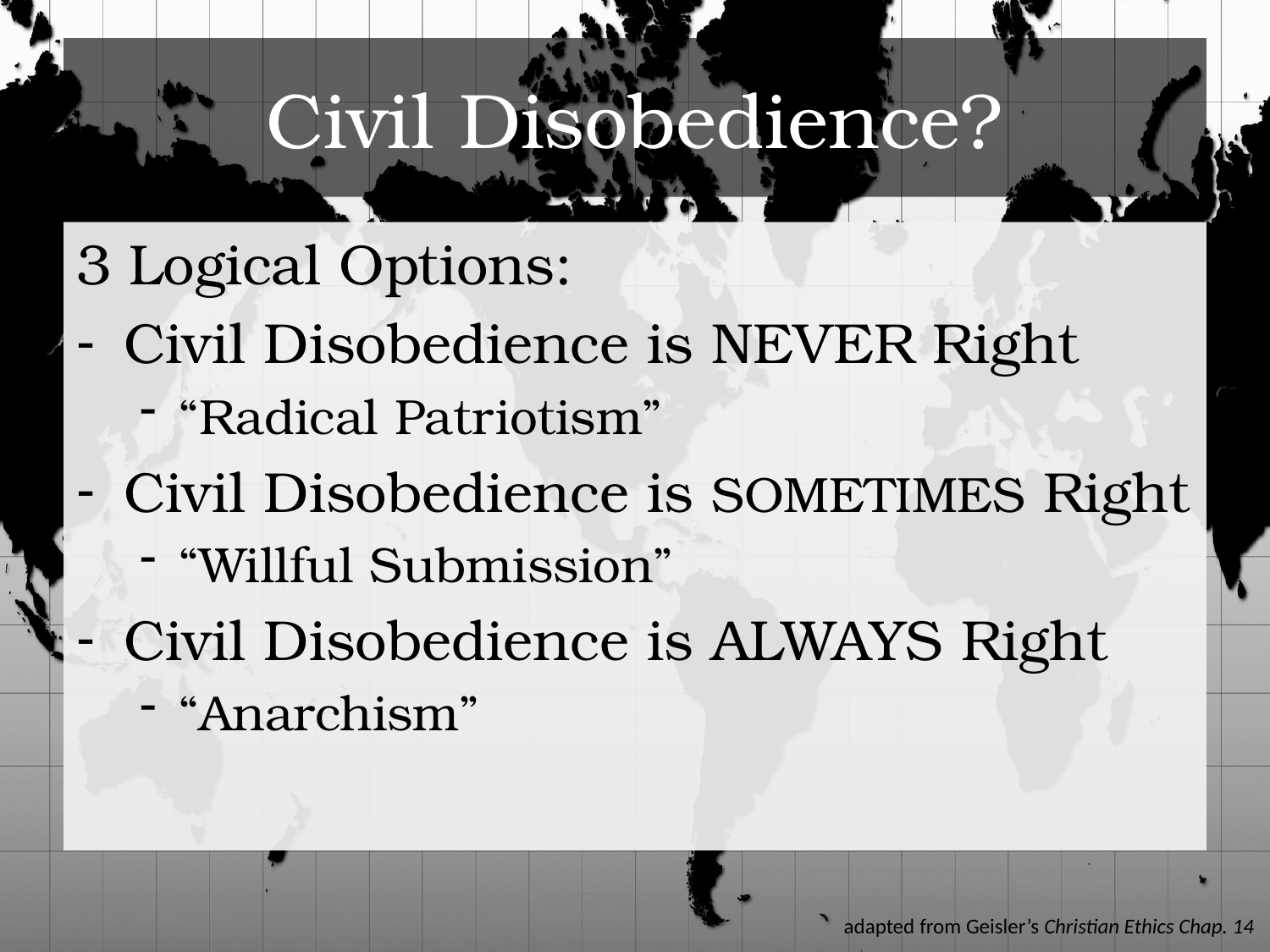

# Civil Disobedience?
3 Logical Options:
Civil Disobedience is NEVER Right
“Radical Patriotism”
Civil Disobedience is SOMETIMES Right
“Willful Submission”
Civil Disobedience is ALWAYS Right
“Anarchism”

adapted from Geisler’s Christian Ethics Chap. 14